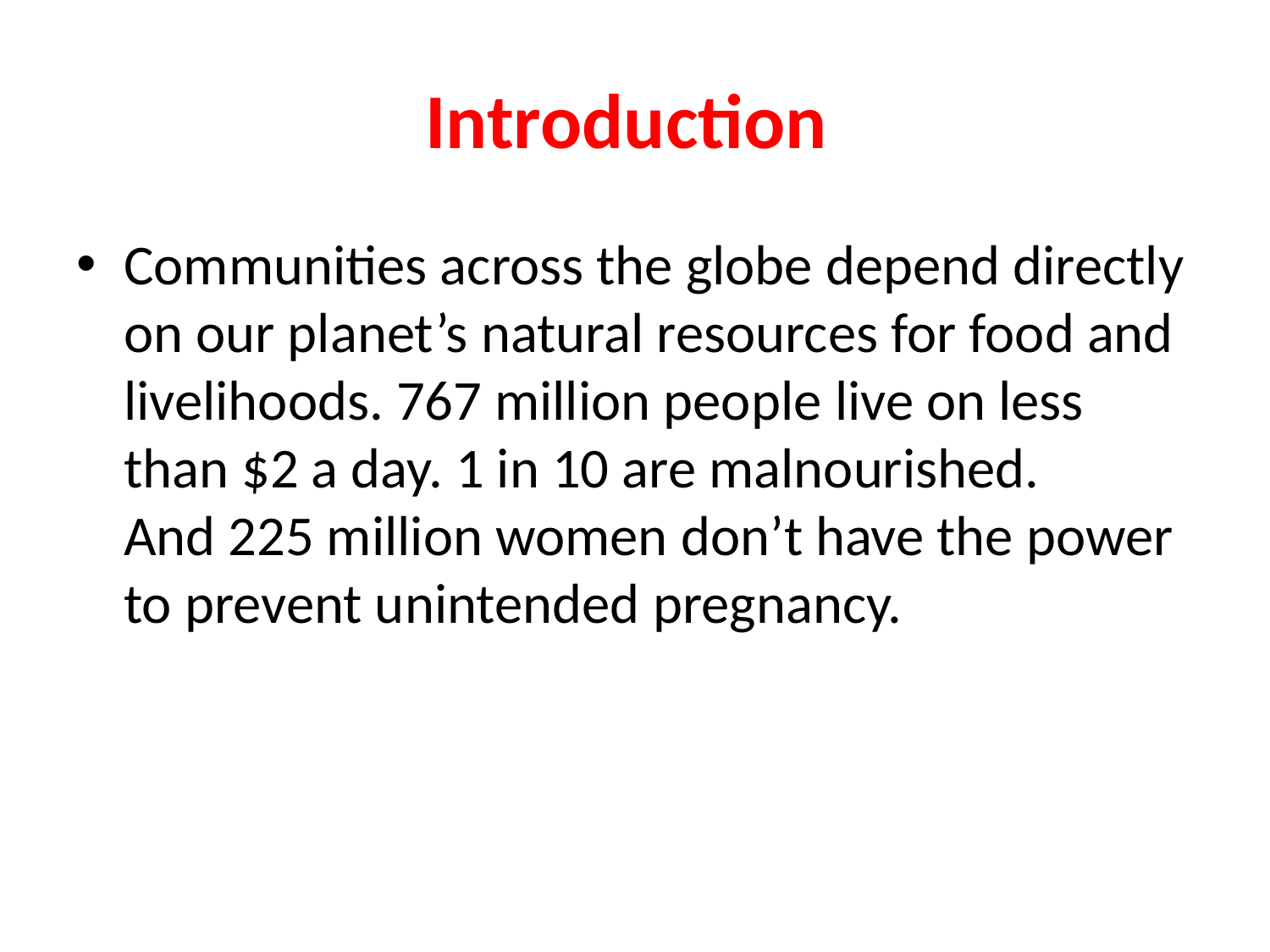

# Introduction
Communities across the globe depend directly on our planet’s natural resources for food and livelihoods. 767 million people live on less than $2 a day. 1 in 10 are malnourished. And 225 million women don’t have the power to prevent unintended pregnancy.